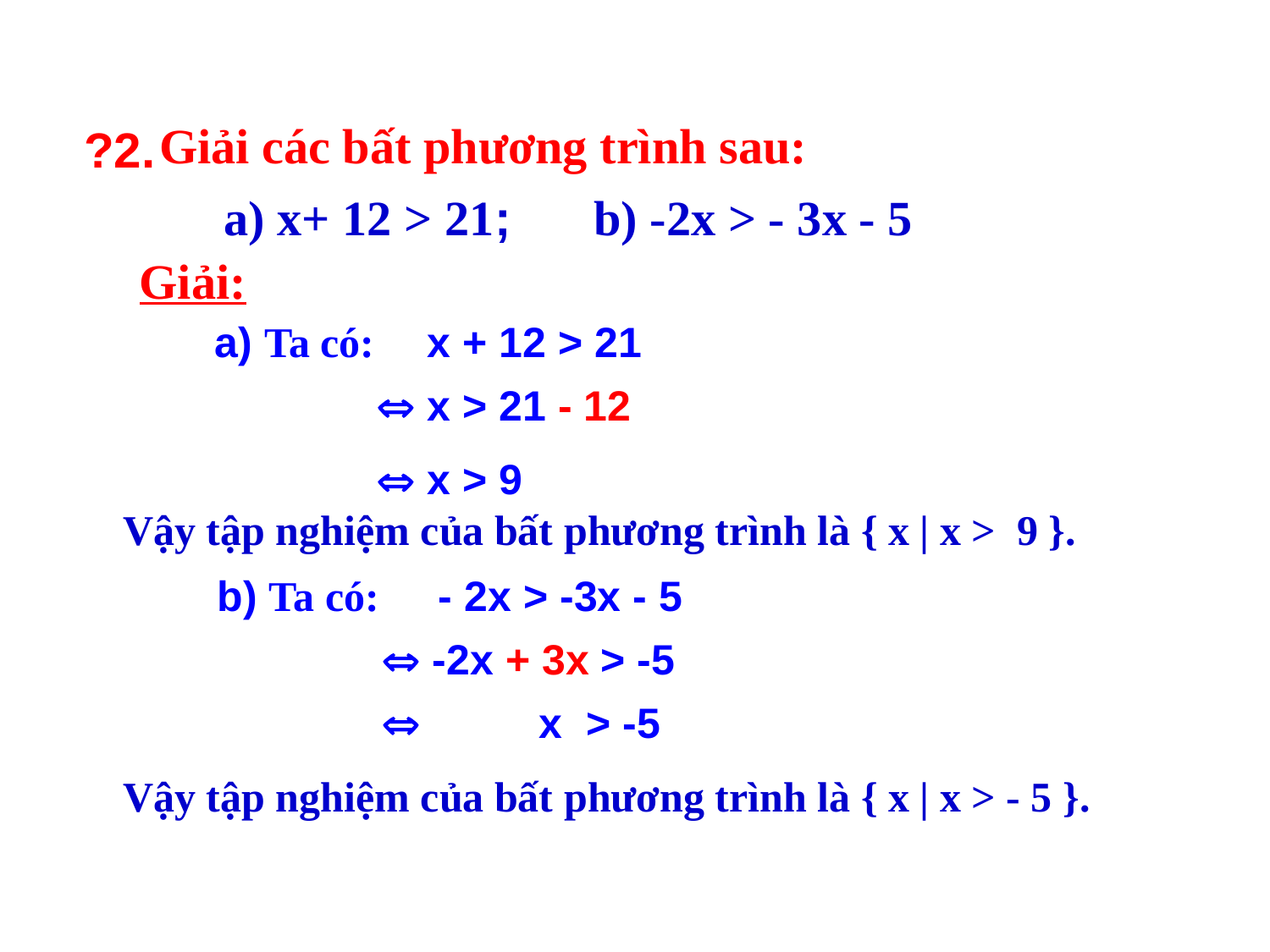

?2.
Giải các bất phương trình sau:
a) x+ 12 > 21;      b) -2x > - 3x - 5
Giải:
 a) Ta có:     x + 12 > 21
   ⇔ x > 21 - 12
   ⇔ x > 9
Vậy tập nghiệm của bất phương trình là { x | x >  9 }.
   b) Ta có:     - 2x > -3x - 5
       ⇔ -2x + 3x > -5
       ⇔          x  > -5

Vậy tập nghiệm của bất phương trình là { x | x > - 5 }.